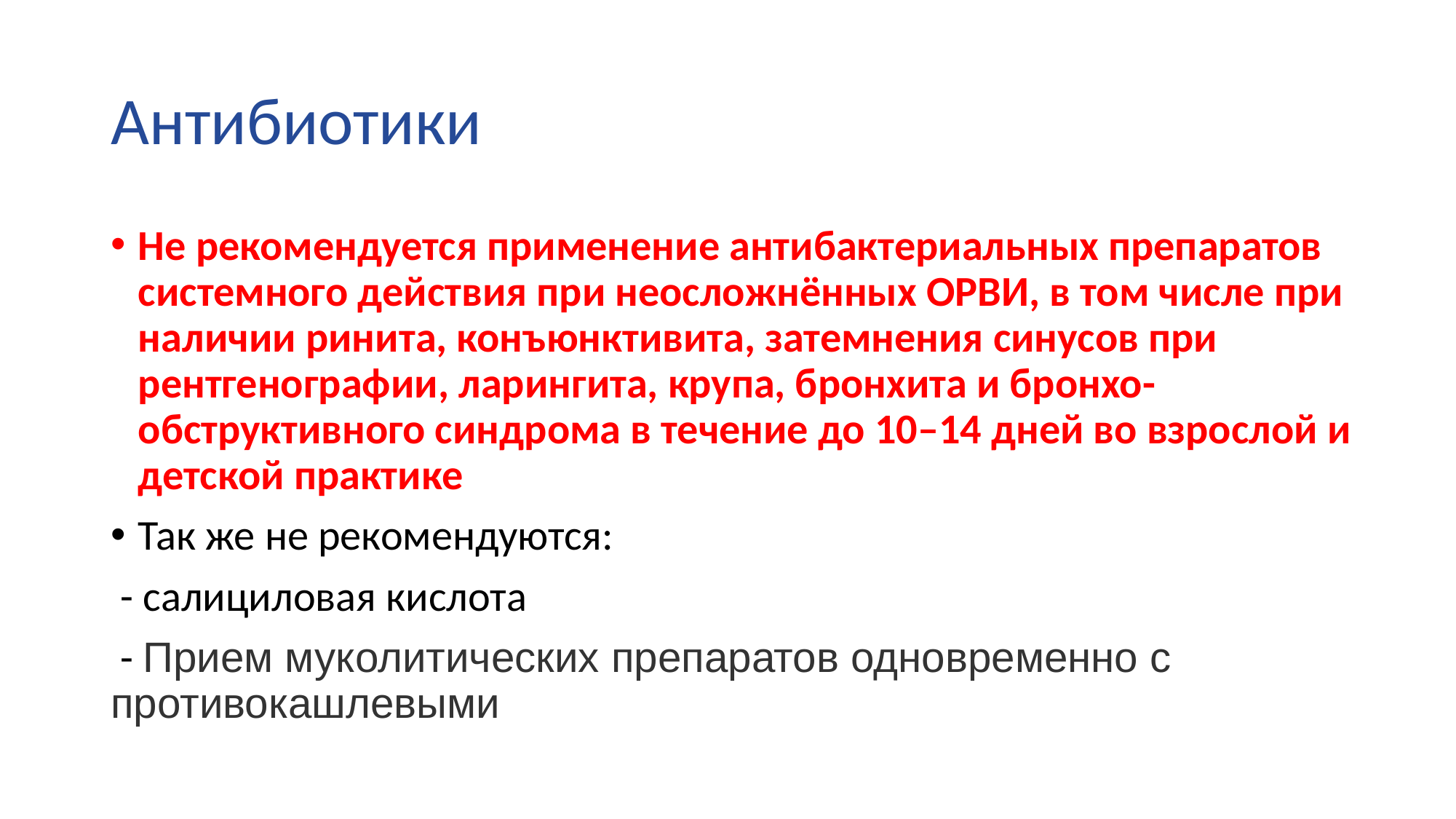

# Антибиотики
Не рекомендуется применение антибактериальных препаратов системного действия при неосложнённых ОРВИ, в том числе при наличии ринита, конъюнктивита, затемнения синусов при рентгенографии, ларингита, крупа, бронхита и бронхо-обструктивного синдрома в течение до 10–14 дней во взрослой и детской практике
Так же не рекомендуются:
 - салициловая кислота
 - Прием муколитических препаратов одновременно с противокашлевыми